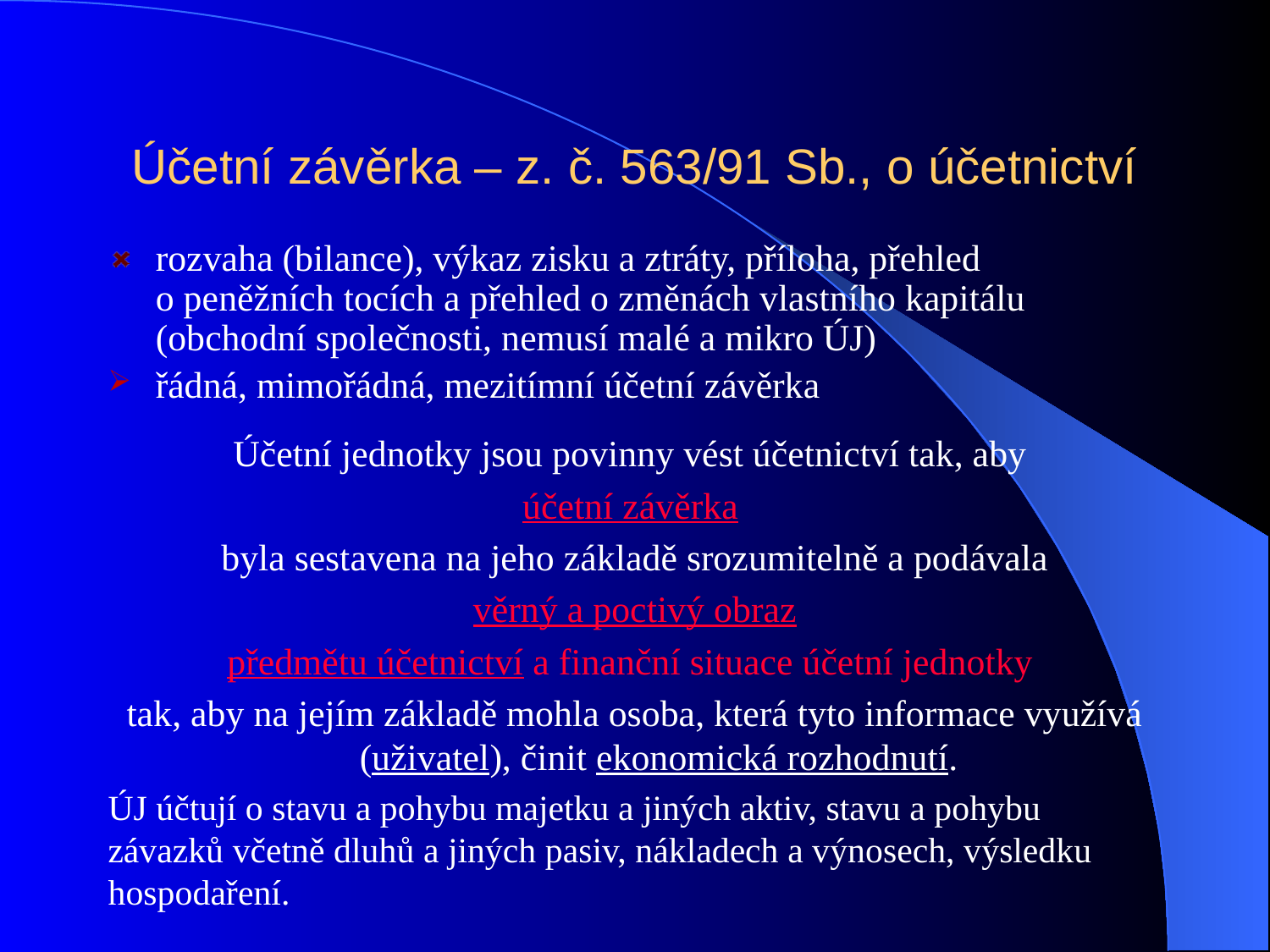

# Účetní závěrka – z. č. 563/91 Sb., o účetnictví
rozvaha (bilance), výkaz zisku a ztráty, příloha, přehled o peněžních tocích a přehled o změnách vlastního kapitálu (obchodní společnosti, nemusí malé a mikro ÚJ)
řádná, mimořádná, mezitímní účetní závěrka
Účetní jednotky jsou povinny vést účetnictví tak, aby
účetní závěrka
byla sestavena na jeho základě srozumitelně a podávala
 věrný a poctivý obraz
předmětu účetnictví a finanční situace účetní jednotky
tak, aby na jejím základě mohla osoba, která tyto informace využívá (uživatel), činit ekonomická rozhodnutí.
ÚJ účtují o stavu a pohybu majetku a jiných aktiv, stavu a pohybu závazků včetně dluhů a jiných pasiv, nákladech a výnosech, výsledku hospodaření.